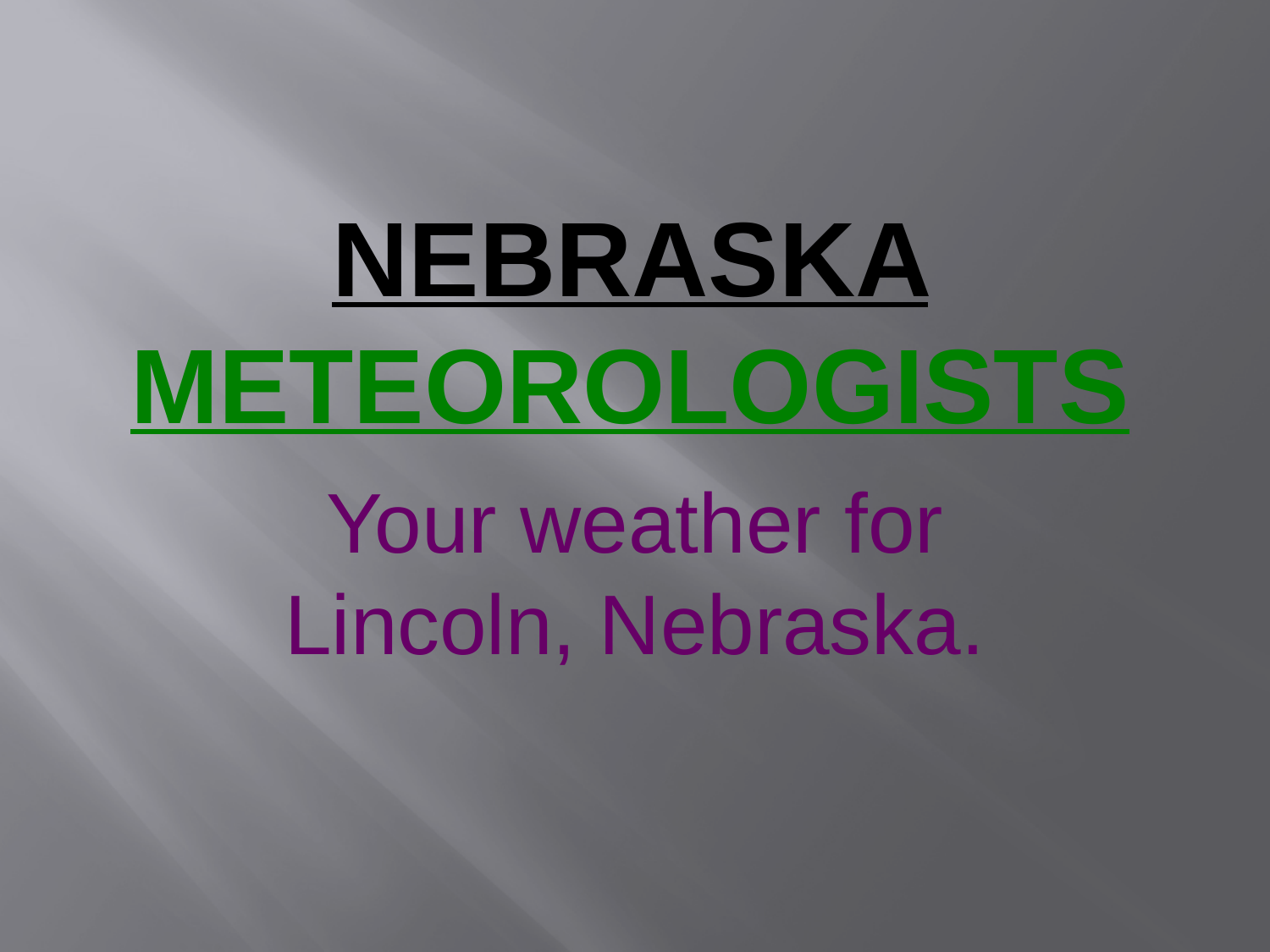

# NEBRASKA METEOROLOGISTS
Your weather for Lincoln, Nebraska.